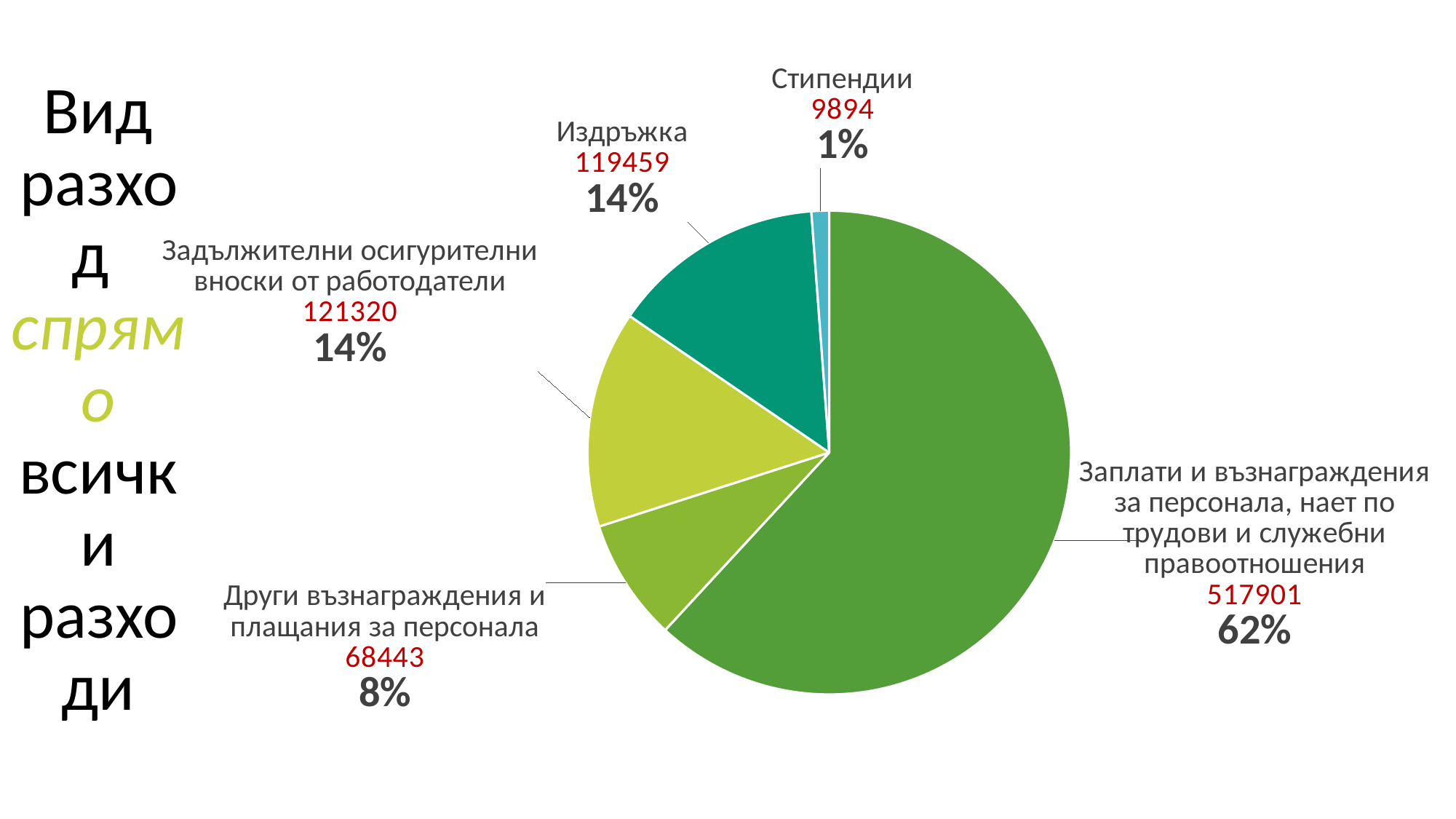

# Вид разход спрямо всички разходи

### Chart

| Category | Всички разходи |
|---|---|
| Заплати и възнаграждения за персонала, нает по трудови и служебни правоотношения | 517901.0 |
| Други възнаграждения и плащания за персонала | 68443.0 |
| Задължителни осигурителни вноски от работодатели | 121320.0 |
| Издръжка | 119459.0 |
| Стипендии | 9894.0 |